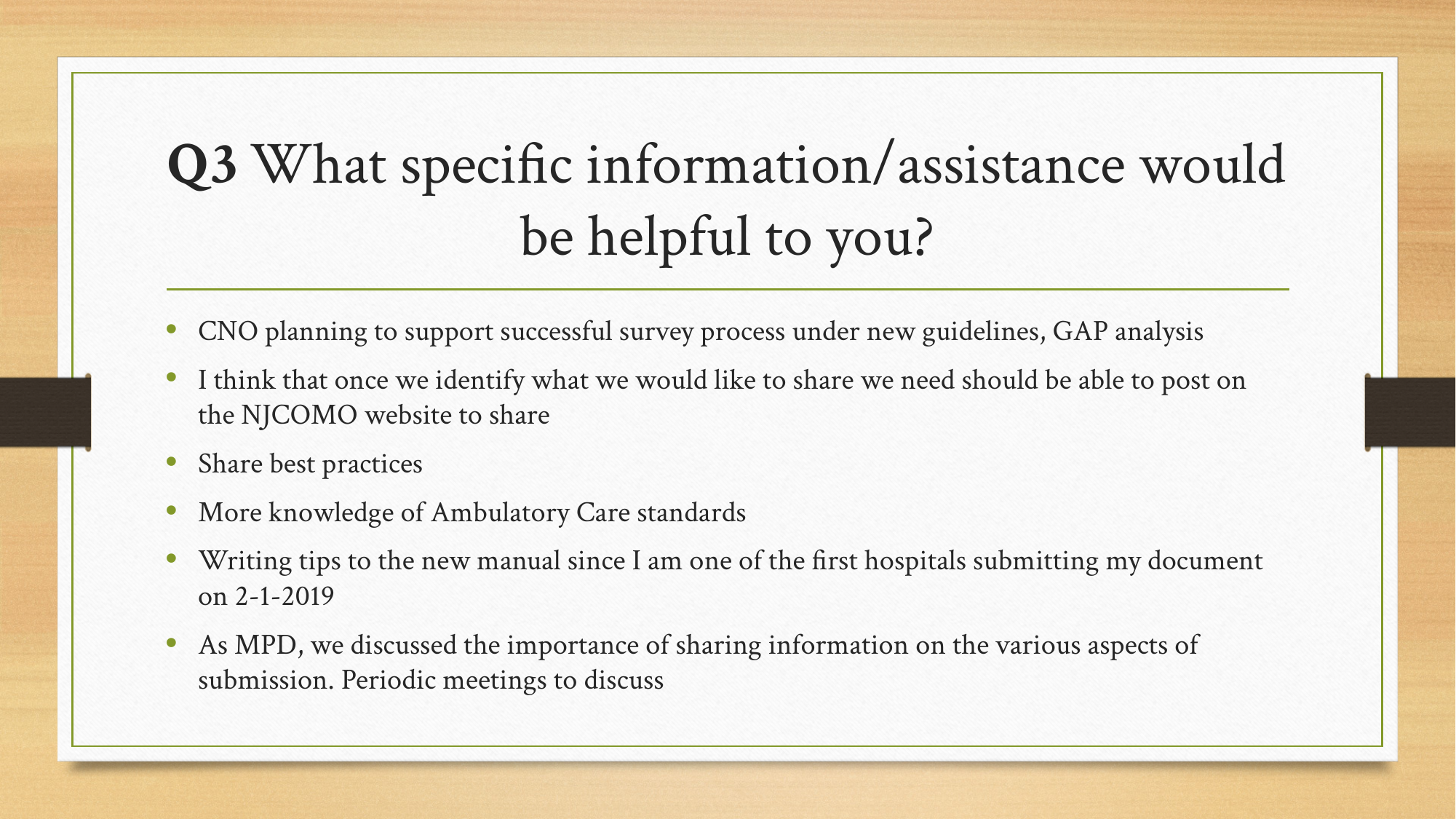

# Q3 What specific information/assistance would be helpful to you?
CNO planning to support successful survey process under new guidelines, GAP analysis
I think that once we identify what we would like to share we need should be able to post on the NJCOMO website to share
Share best practices
More knowledge of Ambulatory Care standards
Writing tips to the new manual since I am one of the first hospitals submitting my document on 2-1-2019
As MPD, we discussed the importance of sharing information on the various aspects of submission. Periodic meetings to discuss